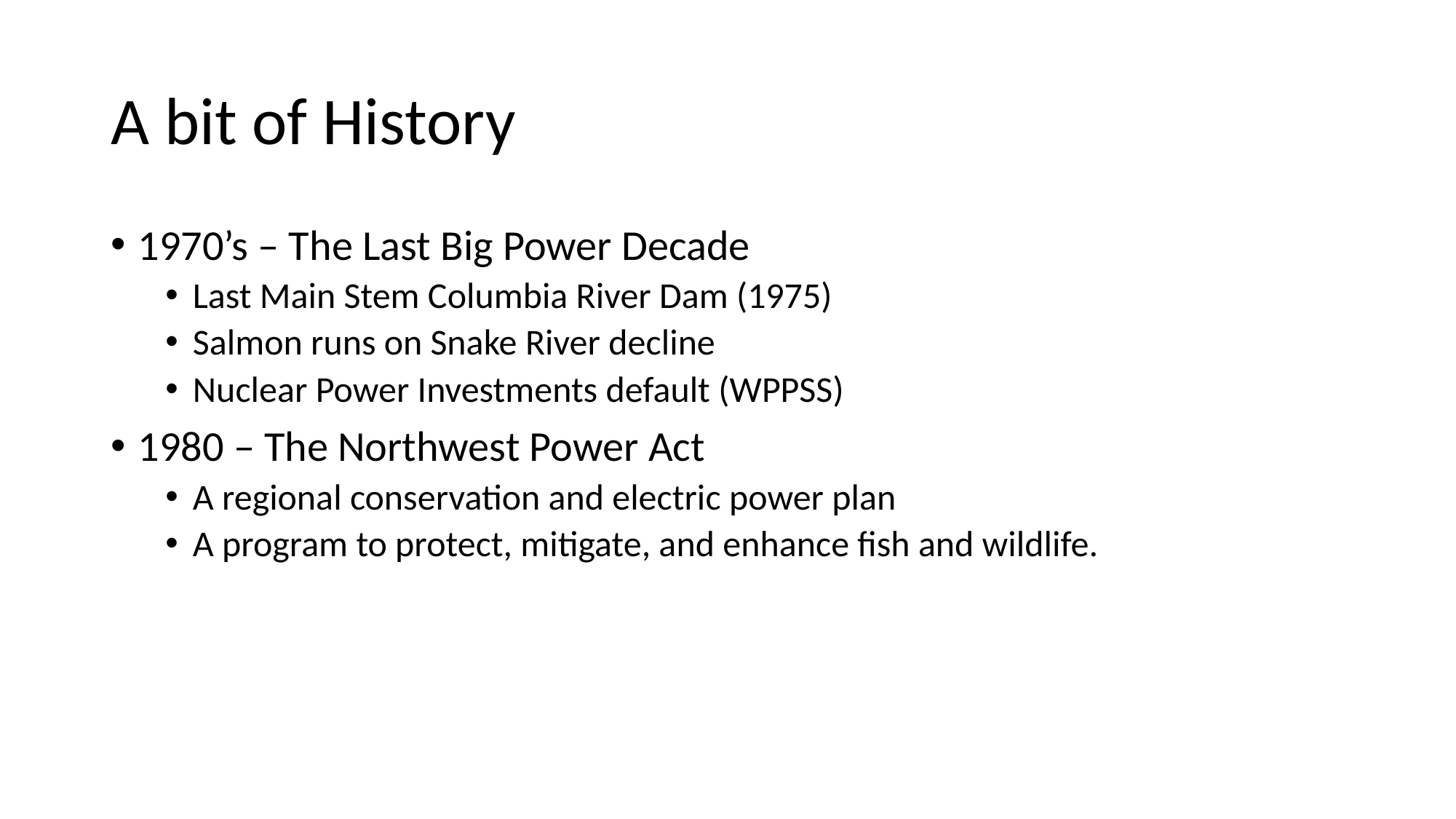

# A bit of History
1970’s – The Last Big Power Decade
Last Main Stem Columbia River Dam (1975)
Salmon runs on Snake River decline
Nuclear Power Investments default (WPPSS)
1980 – The Northwest Power Act
A regional conservation and electric power plan
A program to protect, mitigate, and enhance fish and wildlife.